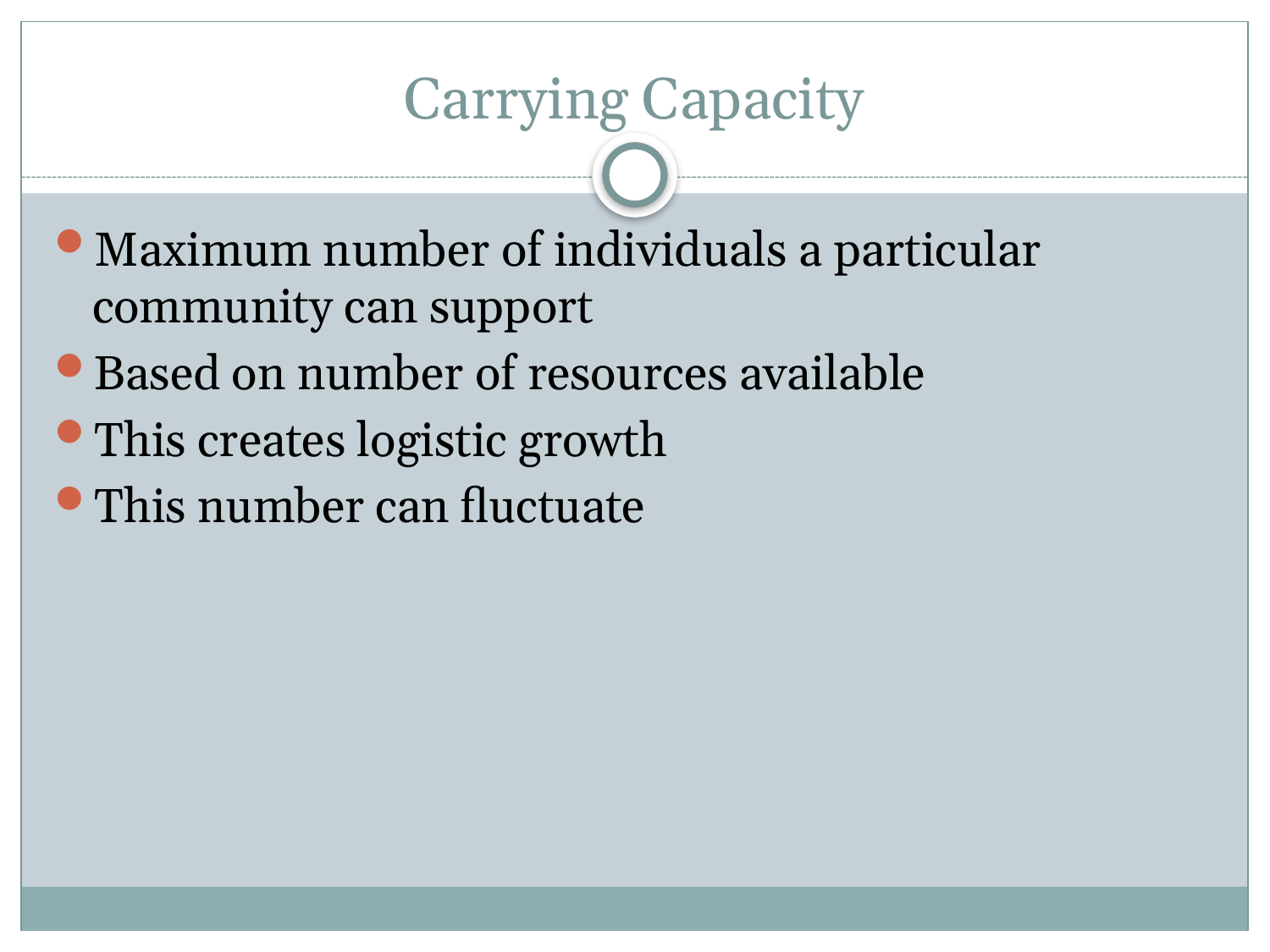

# Carrying Capacity
Maximum number of individuals a particular community can support
Based on number of resources available
This creates logistic growth
This number can fluctuate